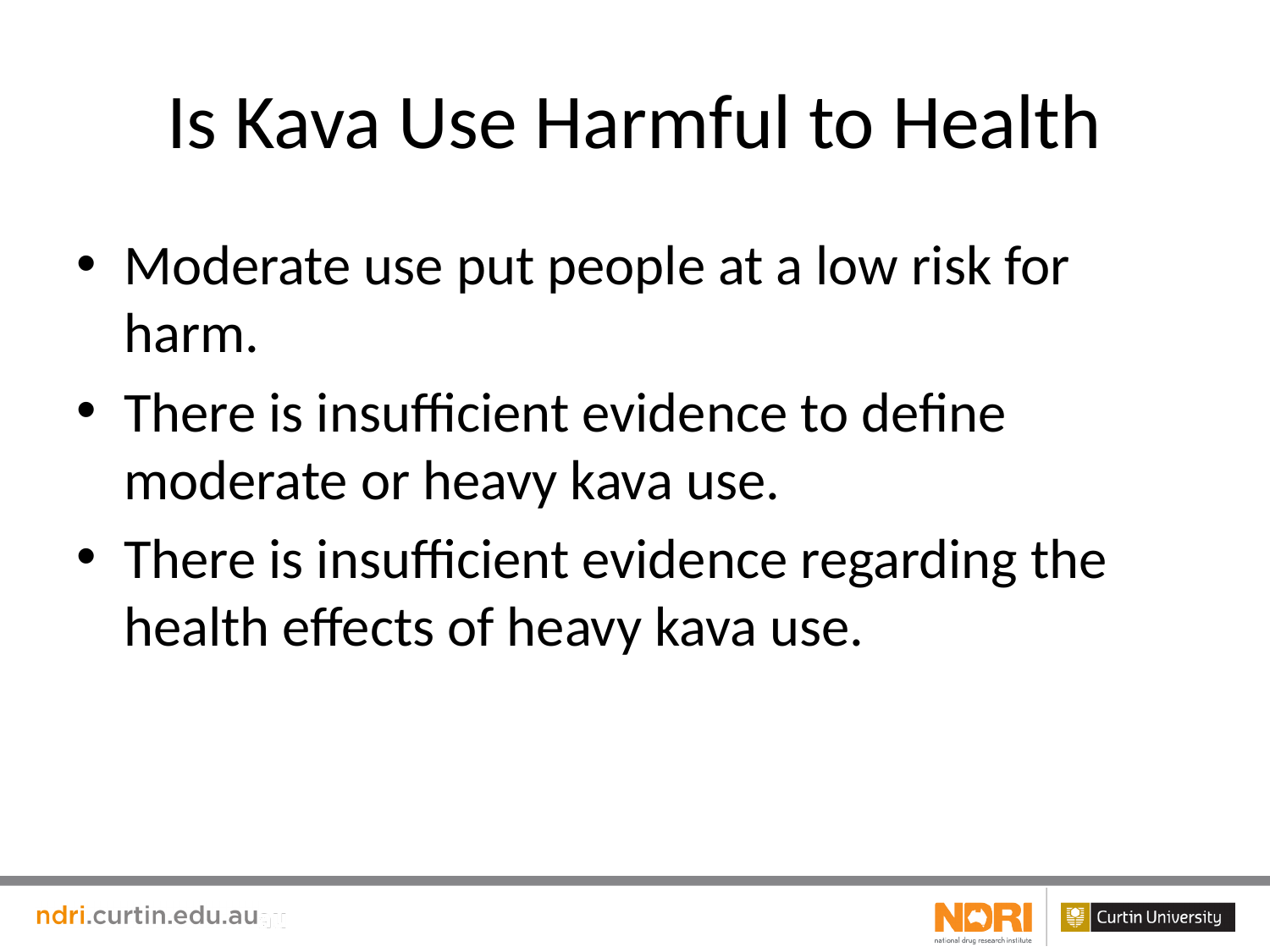

# Is Kava Use Harmful to Health
Moderate use put people at a low risk for harm.
There is insufficient evidence to define moderate or heavy kava use.
There is insufficient evidence regarding the health effects of heavy kava use.